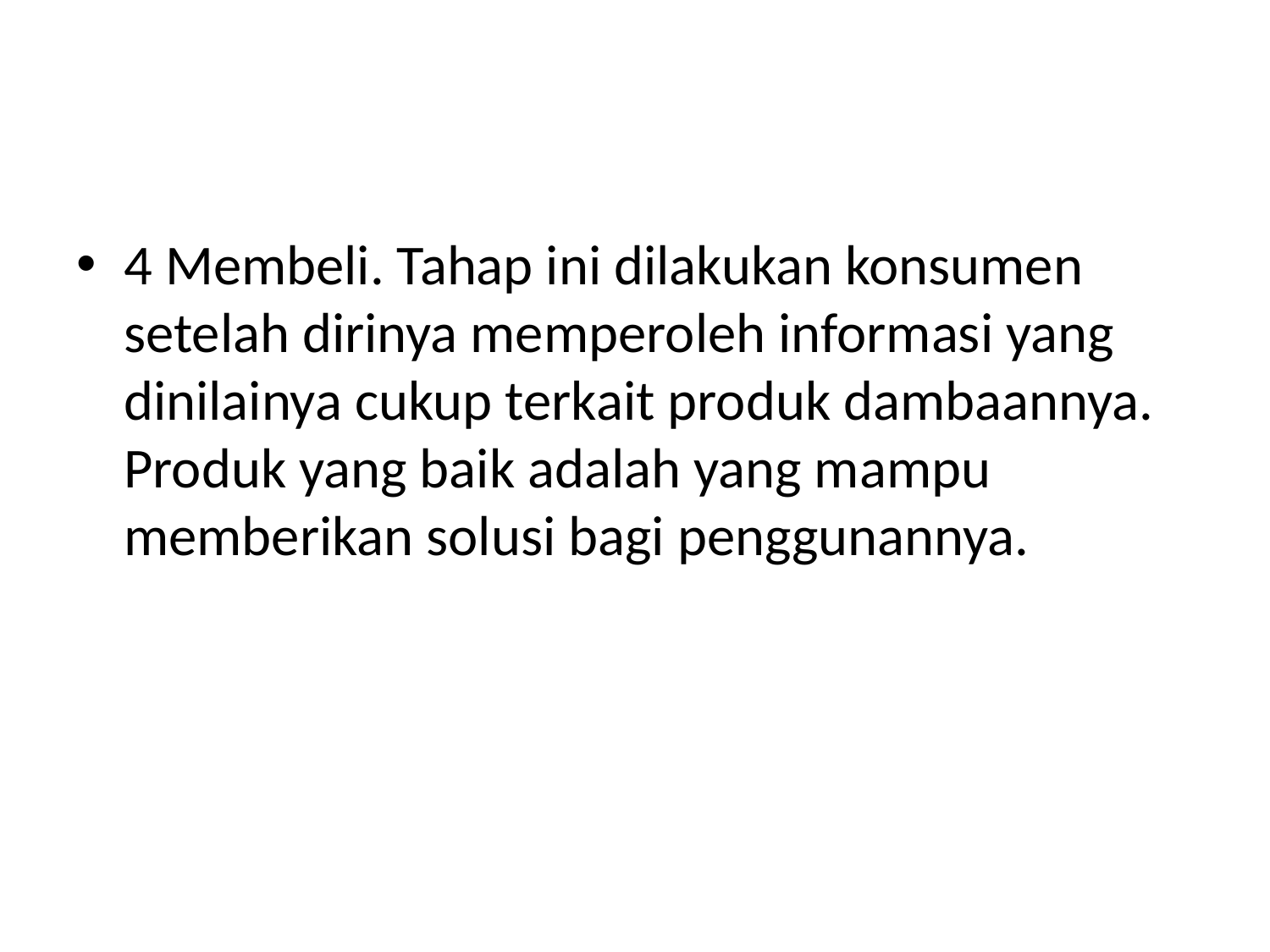

#
4 Membeli. Tahap ini dilakukan konsumen setelah dirinya memperoleh informasi yang dinilainya cukup terkait produk dambaannya. Produk yang baik adalah yang mampu memberikan solusi bagi penggunannya.